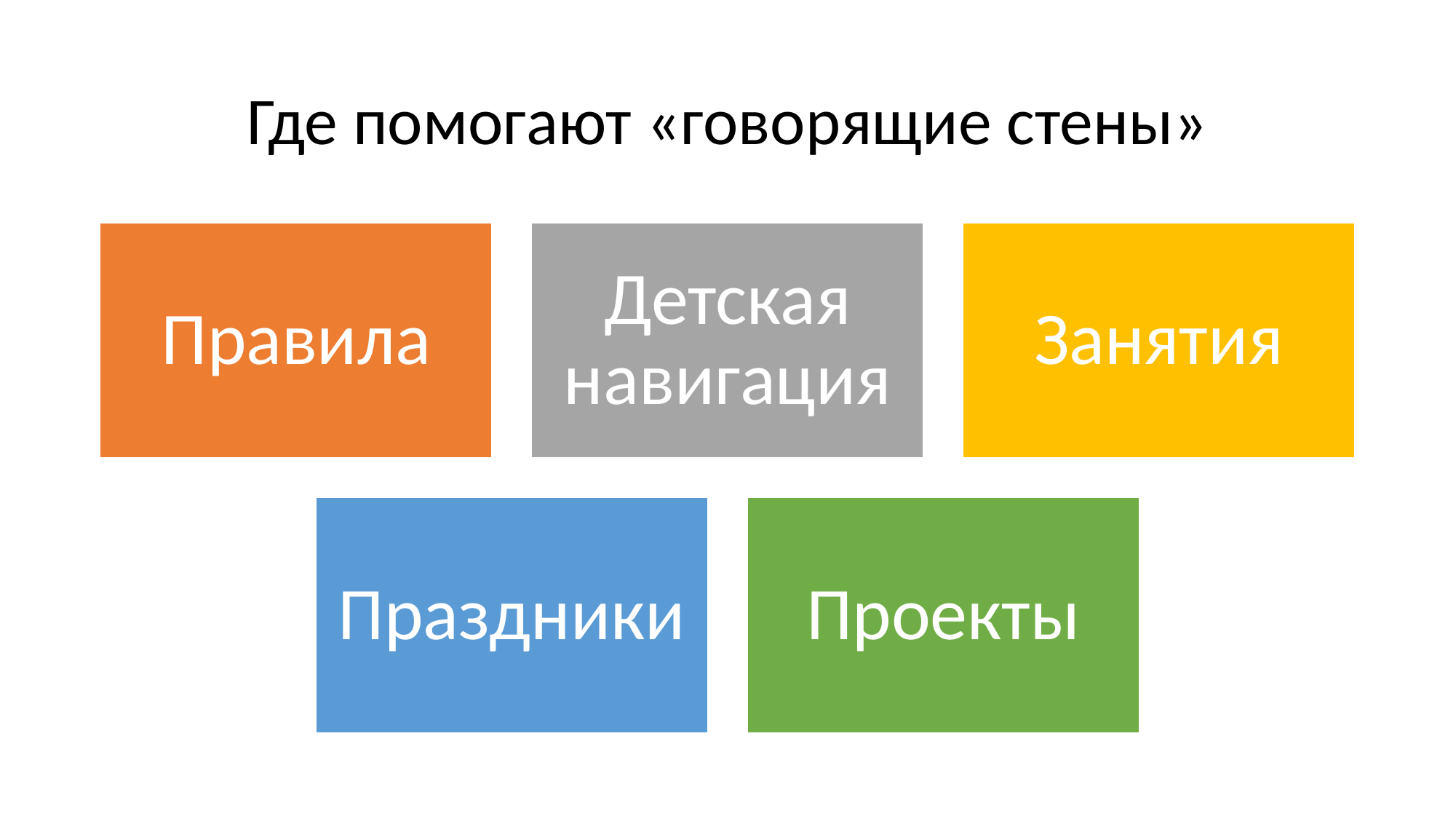

# Где помогают «говорящие стены»
Правила
Детская навигация
Занятия
Праздники
Проекты